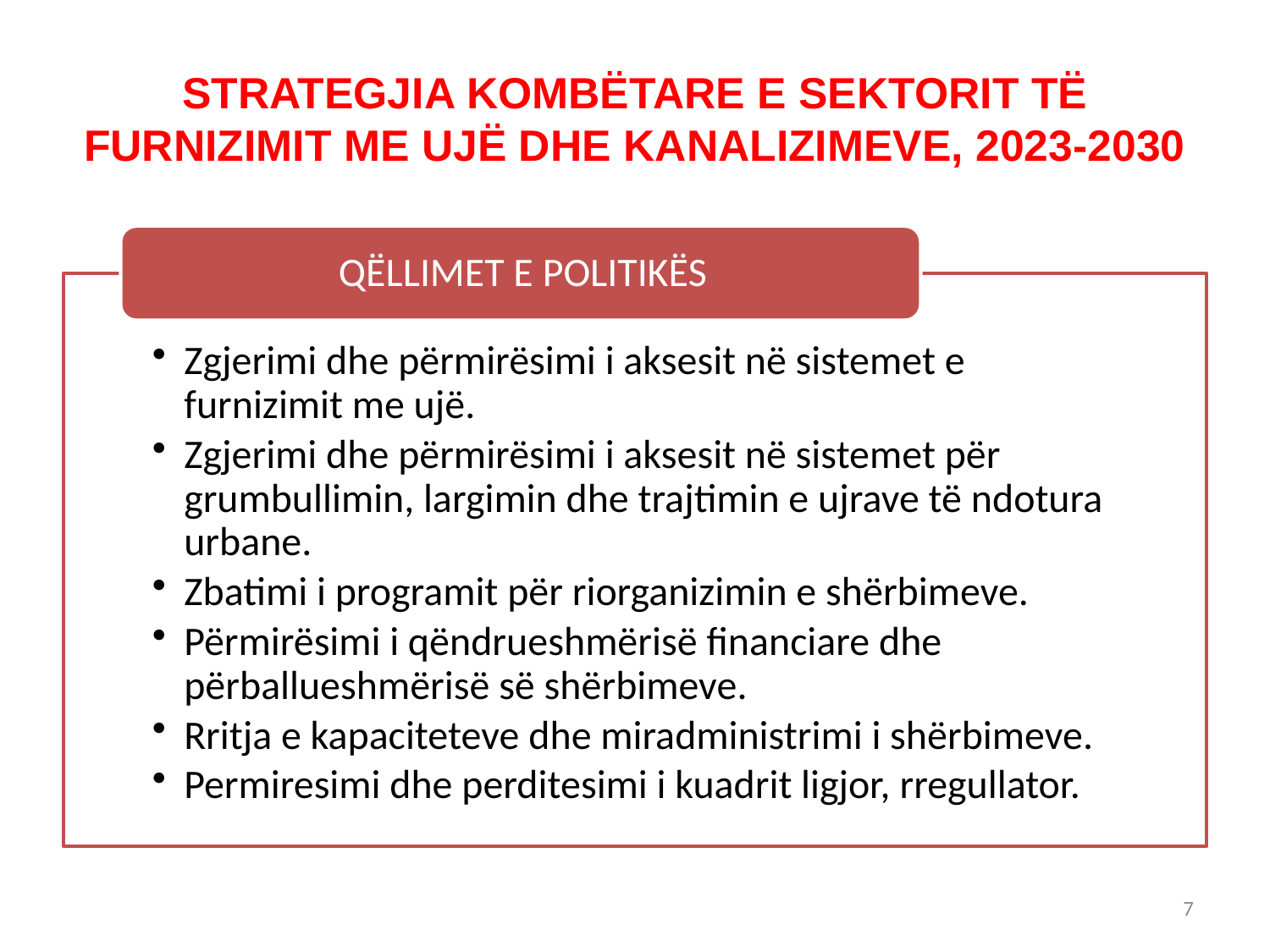

# STRATEGJIA KOMBËTARE E SEKTORIT TË FURNIZIMIT ME UJË DHE KANALIZIMEVE, 2023-2030
Zgjerimi dhe përmirësimi i aksesit në sistemet e furnizimit me ujë.
Zgjerimi dhe përmirësimi i aksesit në sistemet për grumbullimin, largimin dhe trajtimin e ujrave të ndotura urbane.
Zbatimi i programit për riorganizimin e shërbimeve.
Përmirësimi i qëndrueshmërisë financiare dhe përballueshmërisë së shërbimeve.
Rritja e kapaciteteve dhe miradministrimi i shërbimeve.
Permiresimi dhe perditesimi i kuadrit ligjor, rregullator.
QËLLIMET E POLITIKËS
7